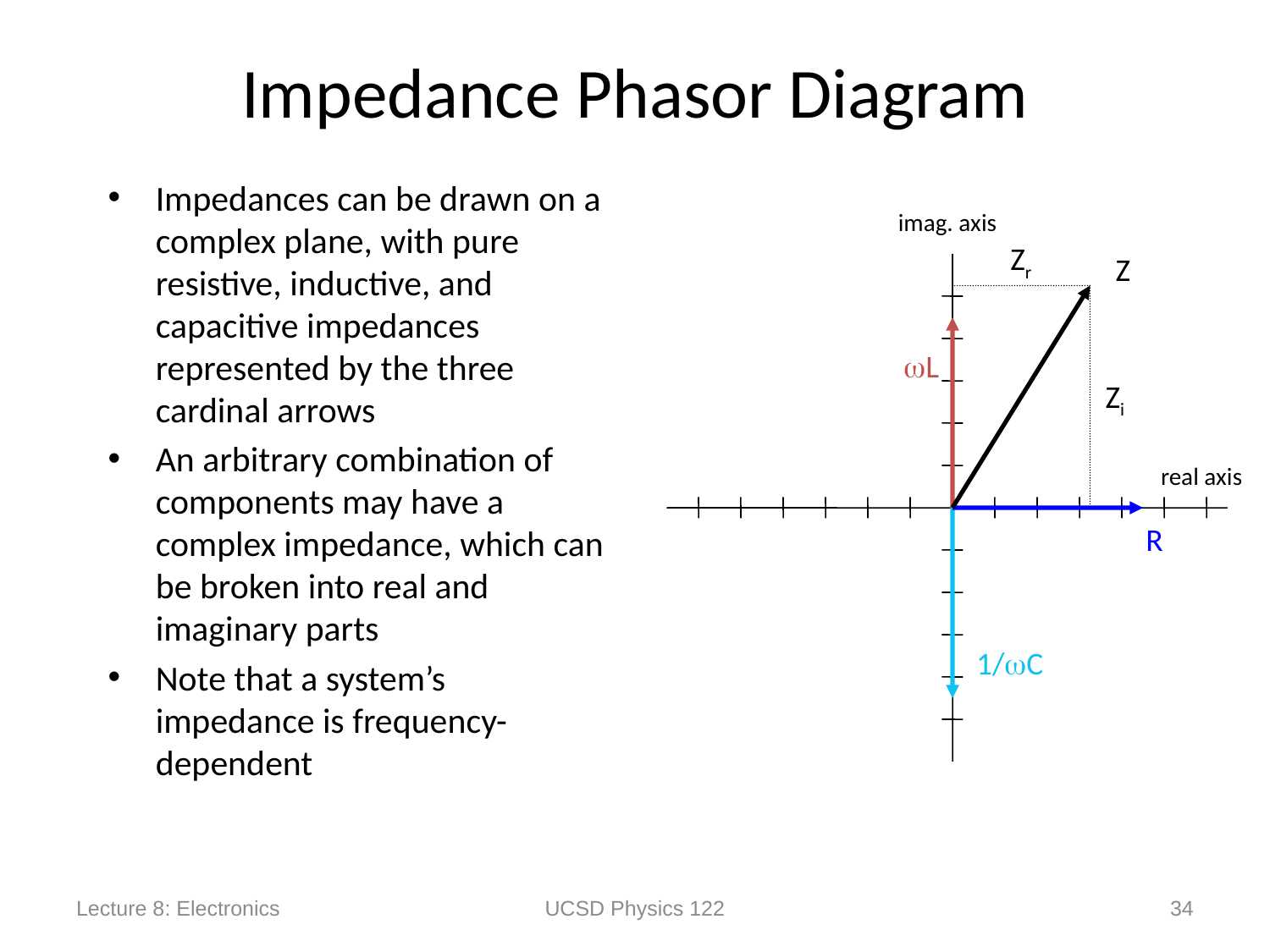

# Impedance Phasor Diagram
Impedances can be drawn on a complex plane, with pure resistive, inductive, and capacitive impedances represented by the three cardinal arrows
An arbitrary combination of components may have a complex impedance, which can be broken into real and imaginary parts
Note that a system’s impedance is frequency-dependent
imag. axis
Zr
Z

ωL
Zi

real axis

R

1/ωC

Lecture 8: Electronics
UCSD Physics 122
34